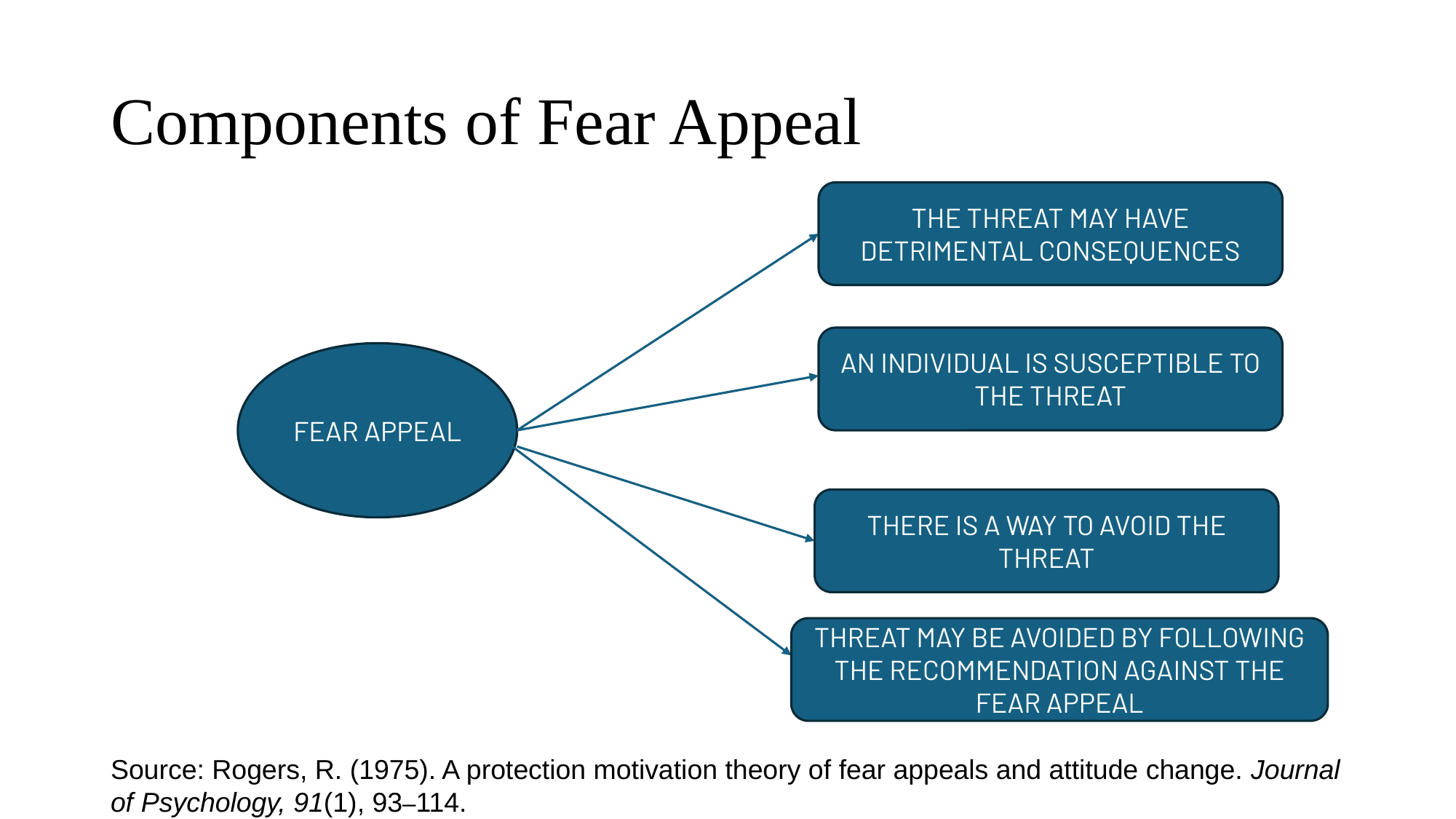

# Components of Fear Appeal
THE THREAT MAY HAVE DETRIMENTAL CONSEQUENCES
AN INDIVIDUAL IS SUSCEPTIBLE TO THE THREAT
FEAR APPEAL
THERE IS A WAY TO AVOID THE THREAT
THREAT MAY BE AVOIDED BY FOLLOWING THE RECOMMENDATION AGAINST THE FEAR APPEAL
Source: Rogers, R. (1975). A protection motivation theory of fear appeals and attitude change. Journal of Psychology, 91(1), 93–114.